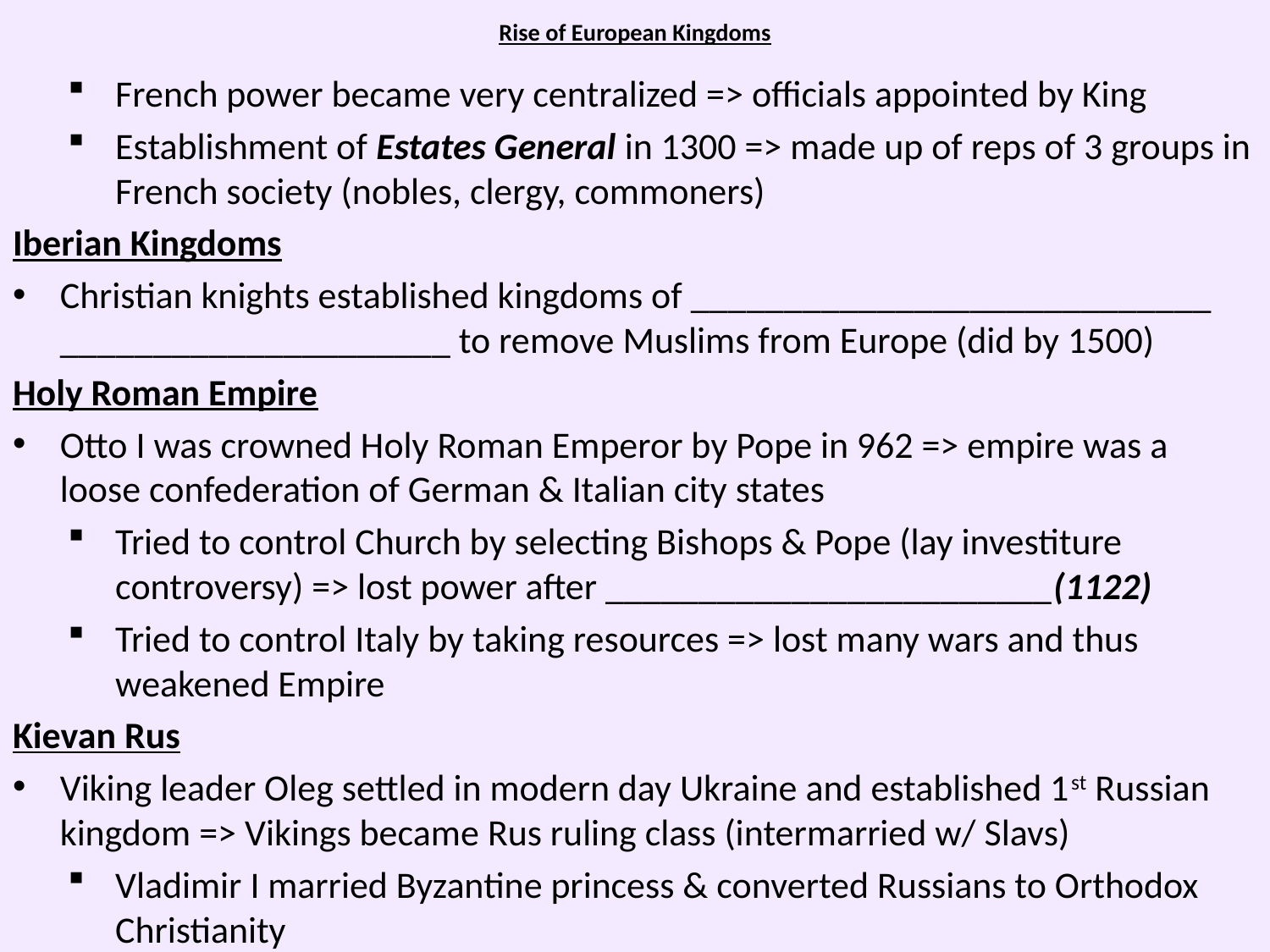

# Rise of European Kingdoms
French power became very centralized => officials appointed by King
Establishment of Estates General in 1300 => made up of reps of 3 groups in French society (nobles, clergy, commoners)
Iberian Kingdoms
Christian knights established kingdoms of ____________________________ _____________________ to remove Muslims from Europe (did by 1500)
Holy Roman Empire
Otto I was crowned Holy Roman Emperor by Pope in 962 => empire was a loose confederation of German & Italian city states
Tried to control Church by selecting Bishops & Pope (lay investiture controversy) => lost power after ________________________(1122)
Tried to control Italy by taking resources => lost many wars and thus weakened Empire
Kievan Rus
Viking leader Oleg settled in modern day Ukraine and established 1st Russian kingdom => Vikings became Rus ruling class (intermarried w/ Slavs)
Vladimir I married Byzantine princess & converted Russians to Orthodox Christianity